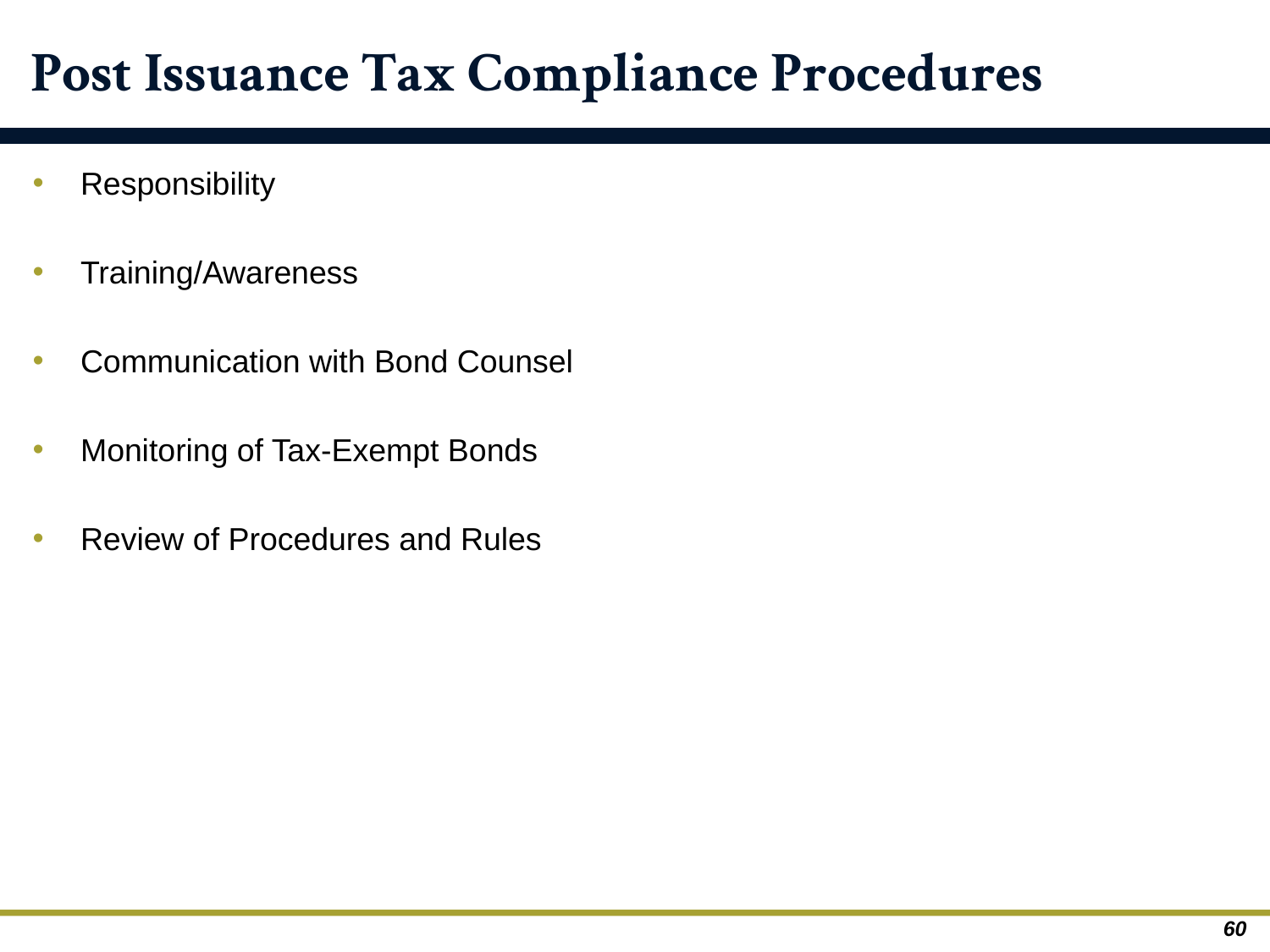

# Post Issuance Tax Compliance Procedures
Responsibility

Training/Awareness

Communication with Bond Counsel

Monitoring of Tax-Exempt Bonds

Review of Procedures and Rules
60